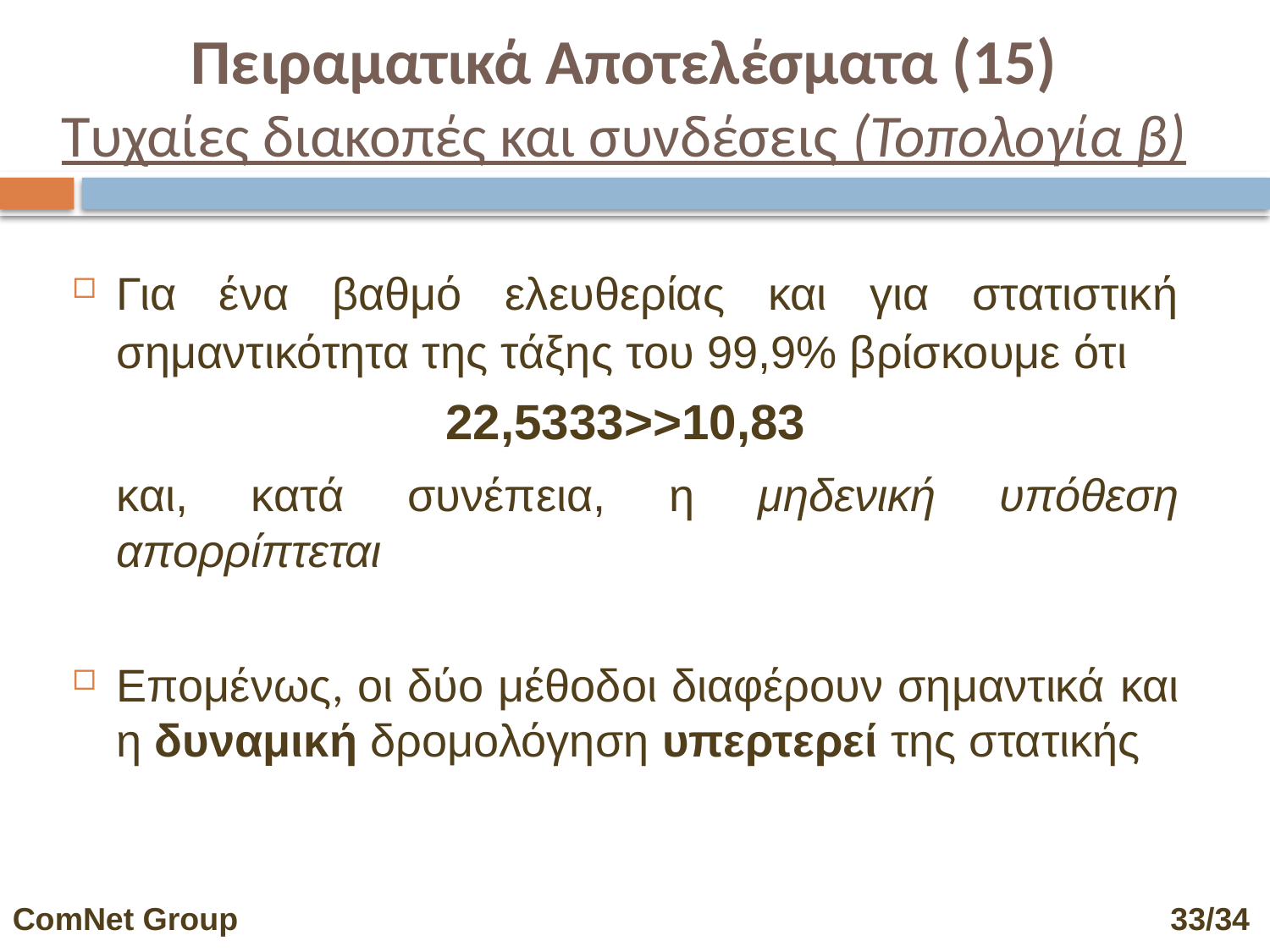

Πειραματικά Αποτελέσματα (15)
Τυχαίες διακοπές και συνδέσεις (Τοπολογία β)
Για ένα βαθμό ελευθερίας και για στατιστική σημαντικότητα της τάξης του 99,9% βρίσκουμε ότι
22,5333>>10,83
	και, κατά συνέπεια, η μηδενική υπόθεση απορρίπτεται

Επομένως, οι δύο μέθοδοι διαφέρουν σημαντικά και η δυναμική δρομολόγηση υπερτερεί της στατικής
ComNet Group 							                33/34